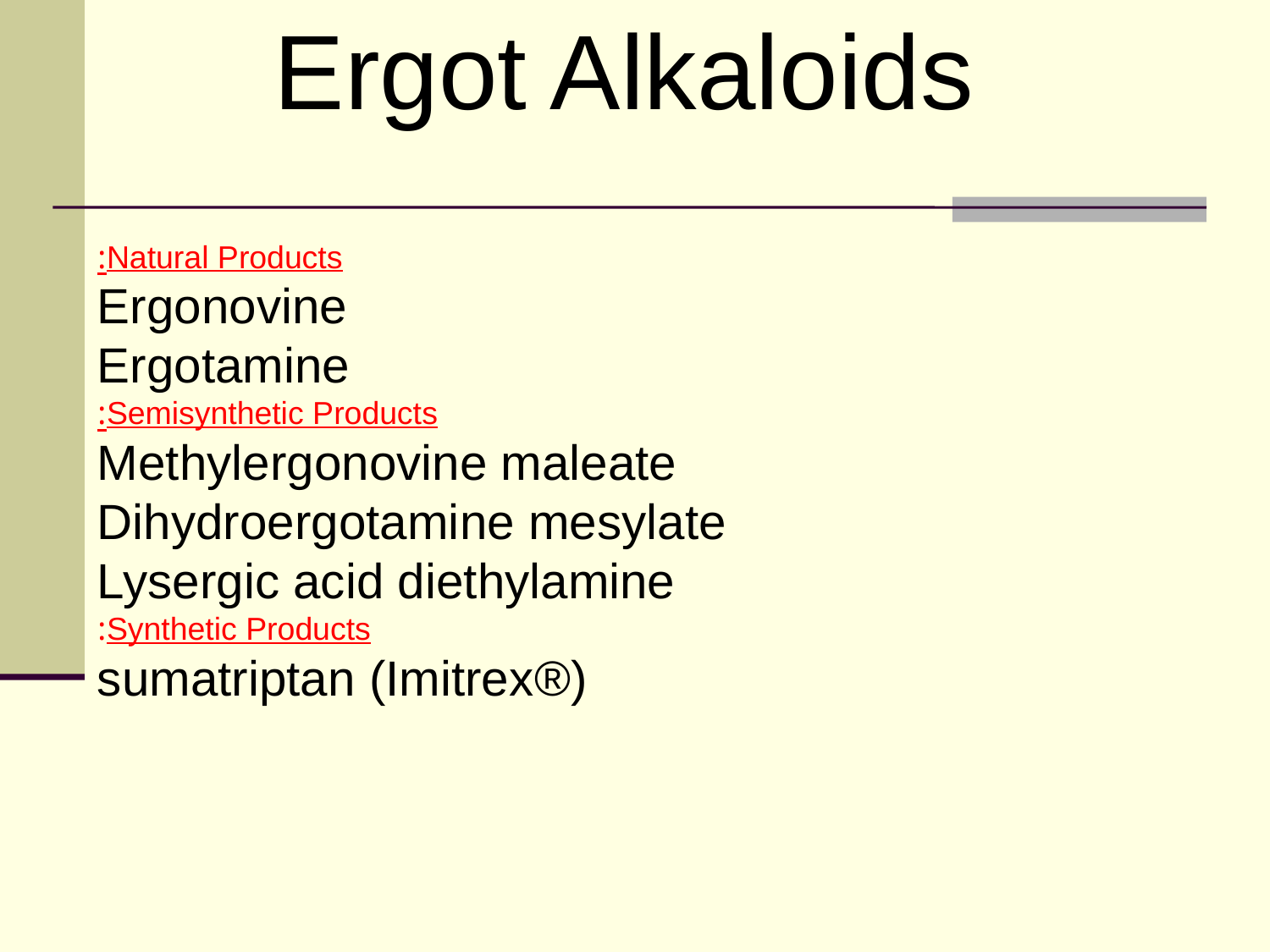

Ergot Alkaloids
Natural Products:
		Ergonovine
		Ergotamine
Semisynthetic Products:
		Methylergonovine maleate
		Dihydroergotamine mesylate
		Lysergic acid diethylamine
Synthetic Products:
		sumatriptan (Imitrex®)